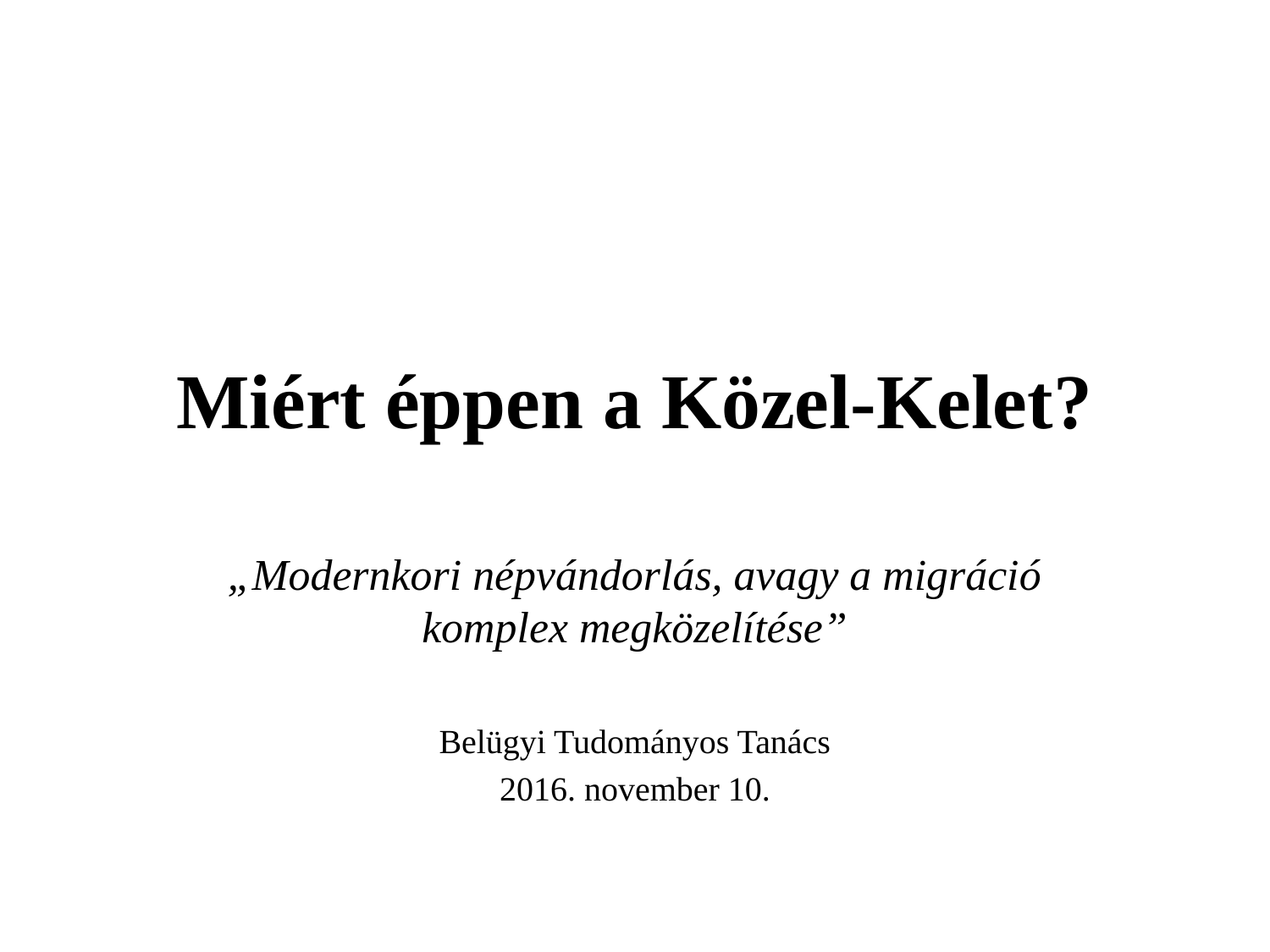

# Miért éppen a Közel-Kelet?
„Modernkori népvándorlás, avagy a migráció komplex megközelítése”

Belügyi Tudományos Tanács
2016. november 10.